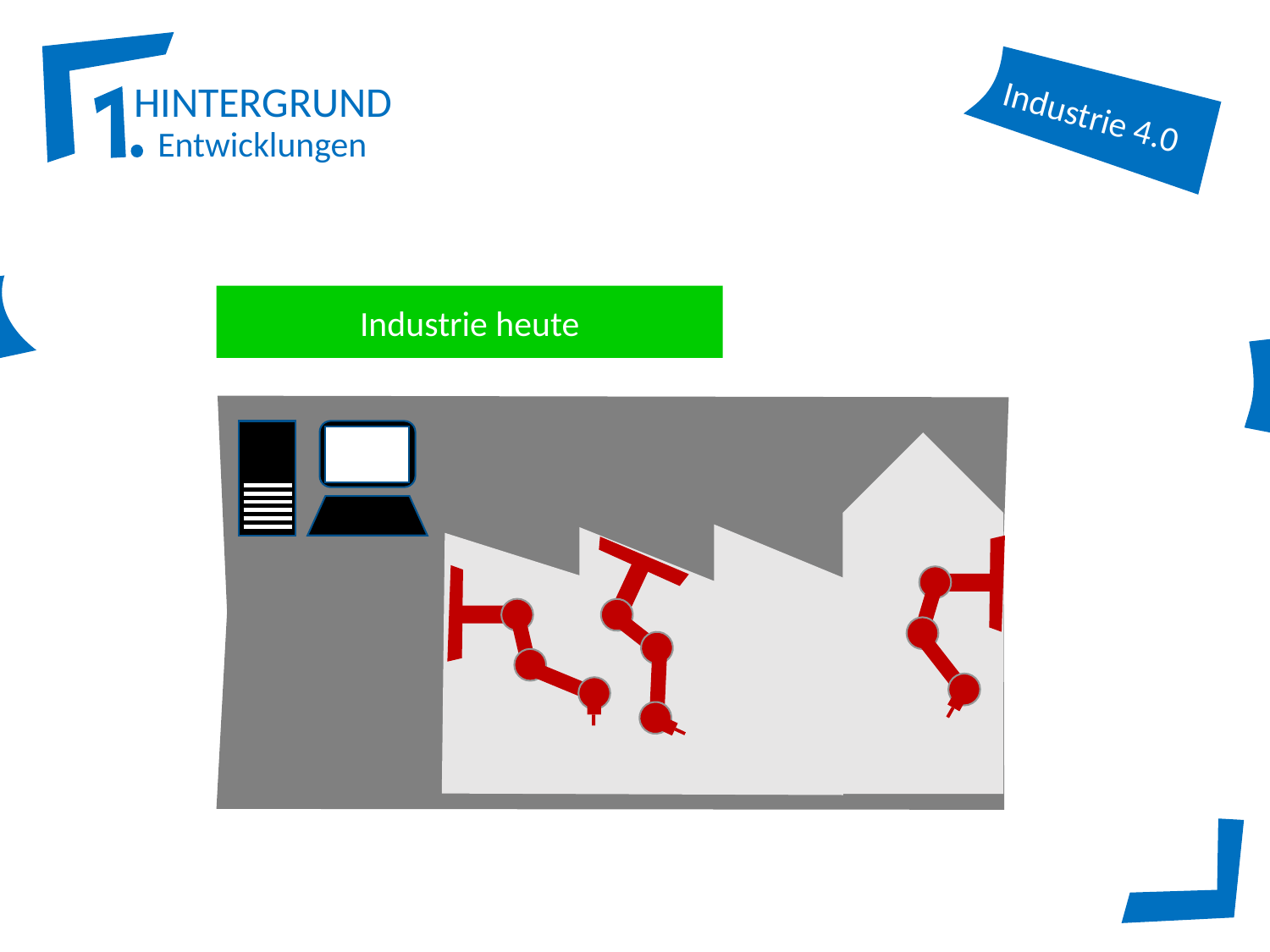

Industrie 4.0
Entwicklungen
global Denken
Industrie heute
21st century skills